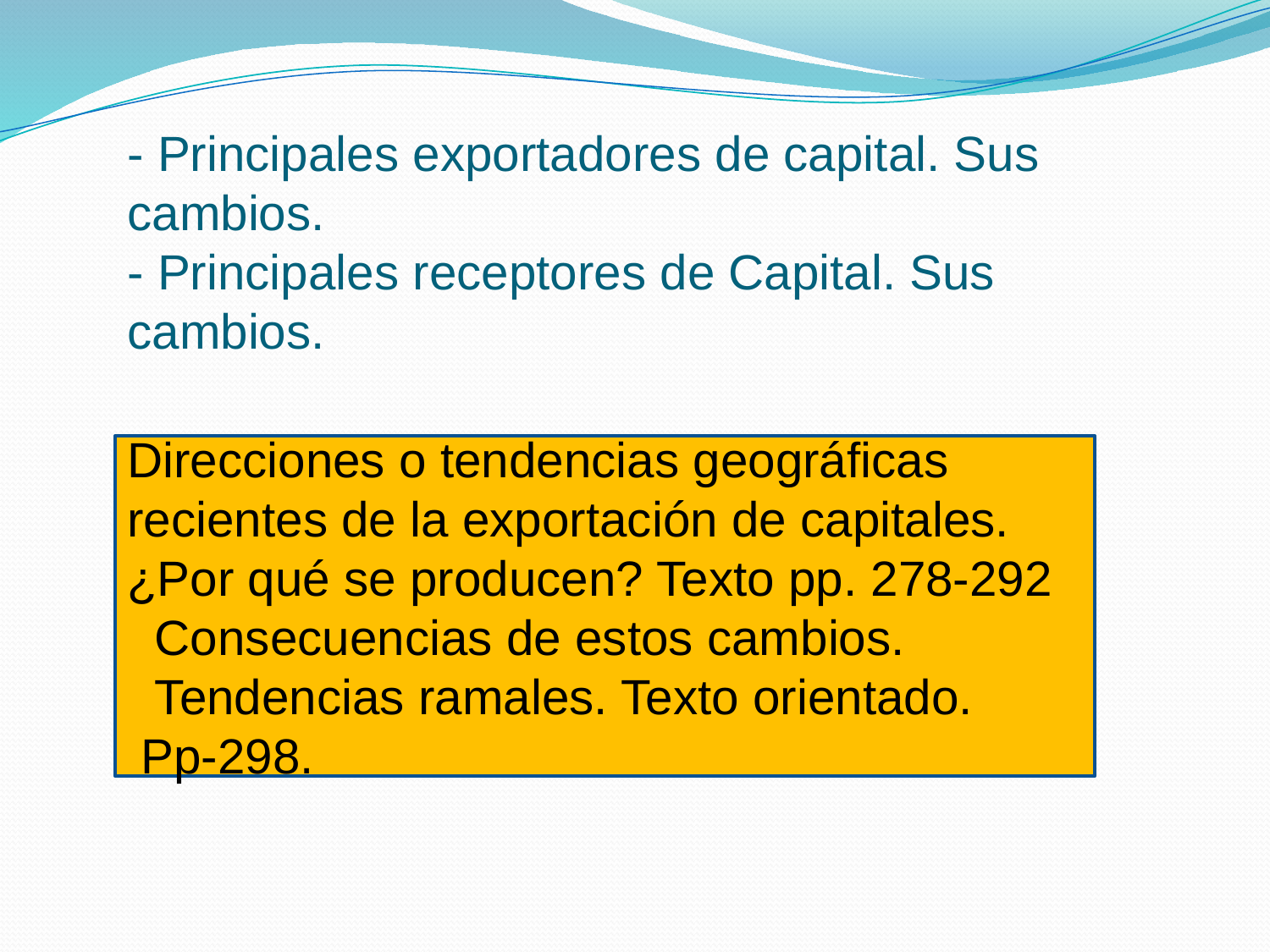

- Principales exportadores de capital. Sus cambios.
- Principales receptores de Capital. Sus cambios.
Direcciones o tendencias geográficas  recientes de la exportación de capitales. ¿Por qué se producen? Texto pp. 278-292
  Consecuencias de estos cambios.
  Tendencias ramales. Texto orientado.
 Pp-298.